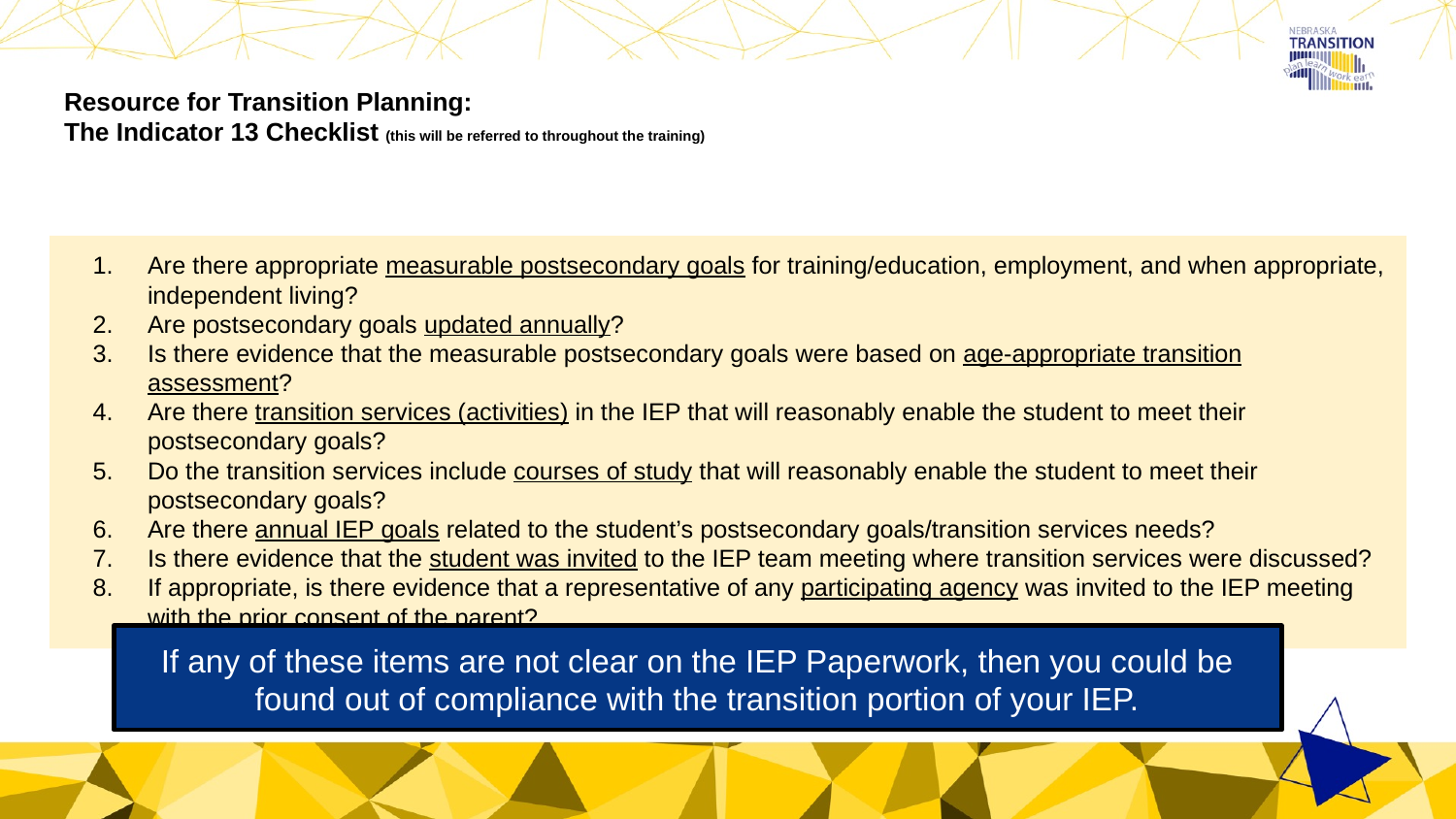

# Resource for Transition Planning:
The Indicator 13 Checklist (this will be referred to throughout the training)
Are there appropriate measurable postsecondary goals for training/education, employment, and when appropriate, independent living?
Are postsecondary goals updated annually?
Is there evidence that the measurable postsecondary goals were based on age-appropriate transition assessment?
Are there transition services (activities) in the IEP that will reasonably enable the student to meet their postsecondary goals?
Do the transition services include courses of study that will reasonably enable the student to meet their postsecondary goals?
Are there annual IEP goals related to the student’s postsecondary goals/transition services needs?
Is there evidence that the student was invited to the IEP team meeting where transition services were discussed?
If appropriate, is there evidence that a representative of any participating agency was invited to the IEP meeting with the prior consent of the parent?
If any of these items are not clear on the IEP Paperwork, then you could be found out of compliance with the transition portion of your IEP.